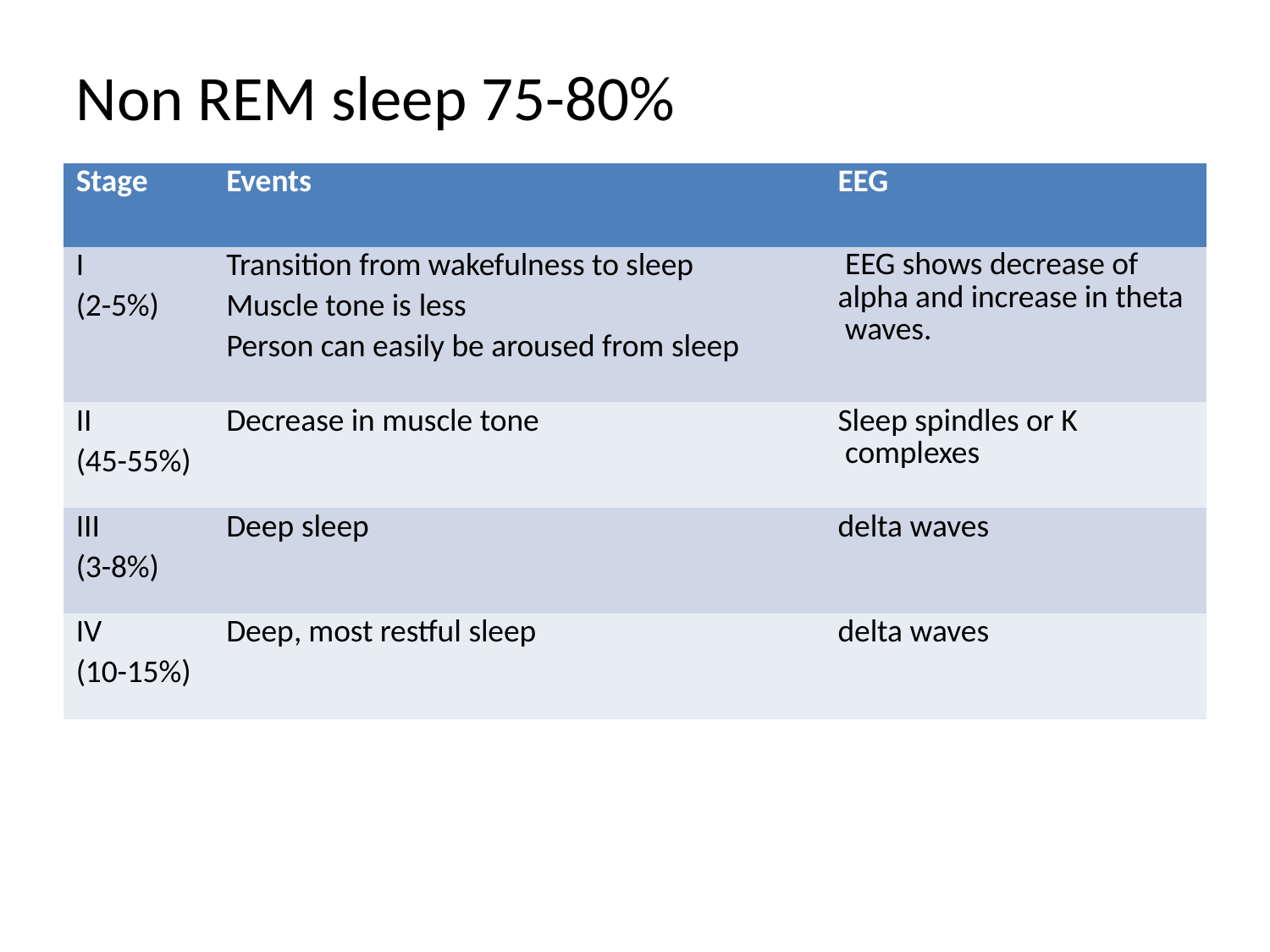

# Non REM sleep 75-80%
| Stage | Events | EEG |
| --- | --- | --- |
| I (2-5%) | Transition from wakefulness to sleep Muscle tone is less Person can easily be aroused from sleep | EEG shows decrease of alpha and increase in theta waves. |
| II (45-55%) | Decrease in muscle tone | Sleep spindles or K complexes |
| III (3-8%) | Deep sleep | delta waves |
| IV (10-15%) | Deep, most restful sleep | delta waves |